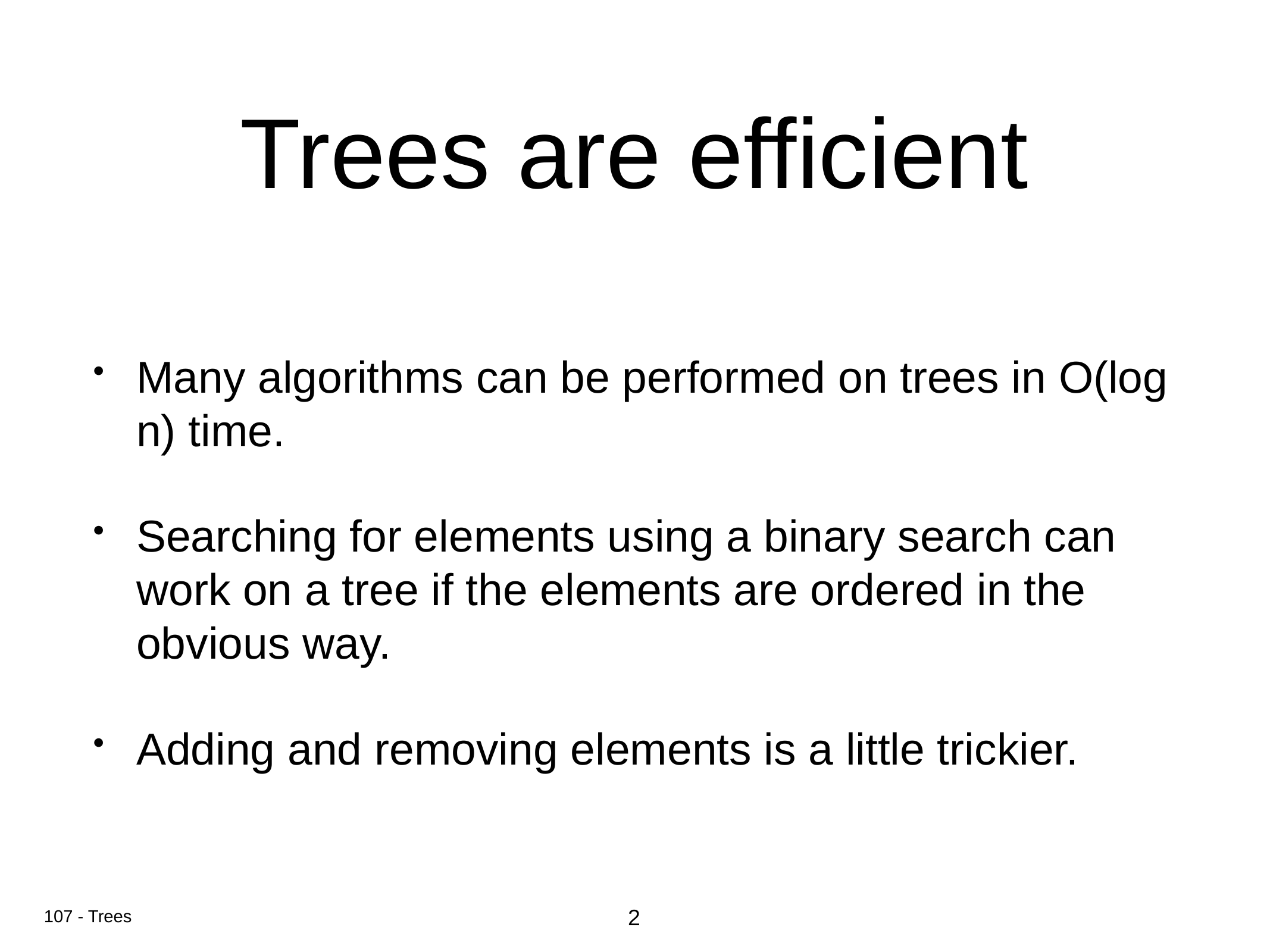

# Trees are efficient
Many algorithms can be performed on trees in O(log n) time.
Searching for elements using a binary search can work on a tree if the elements are ordered in the obvious way.
Adding and removing elements is a little trickier.
2